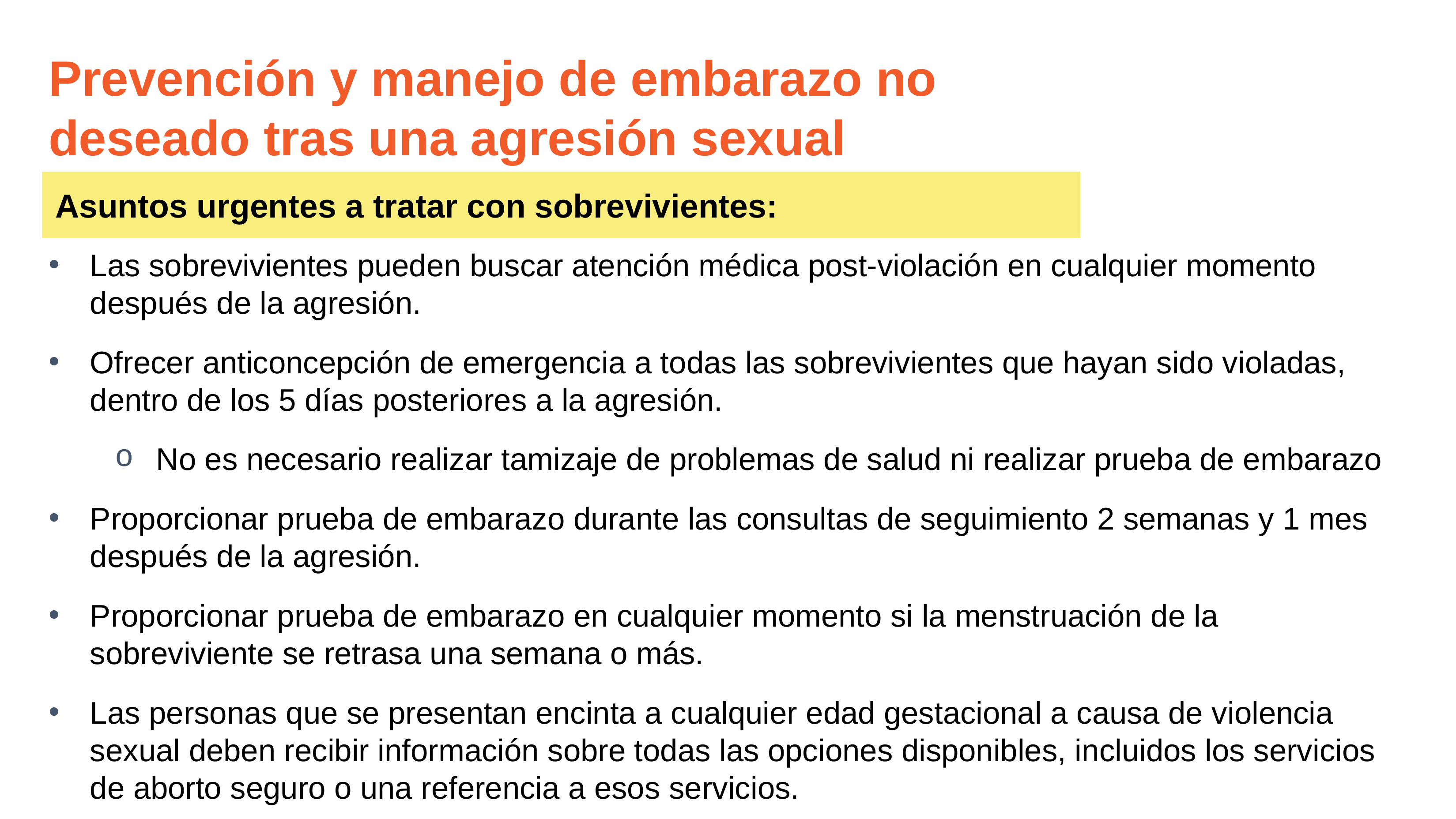

Prevención y manejo de embarazo no deseado tras una agresión sexual
Asuntos urgentes a tratar con sobrevivientes:
Las sobrevivientes pueden buscar atención médica post-violación en cualquier momento después de la agresión.
Ofrecer anticoncepción de emergencia a todas las sobrevivientes que hayan sido violadas, dentro de los 5 días posteriores a la agresión.
No es necesario realizar tamizaje de problemas de salud ni realizar prueba de embarazo
Proporcionar prueba de embarazo durante las consultas de seguimiento 2 semanas y 1 mes después de la agresión.
Proporcionar prueba de embarazo en cualquier momento si la menstruación de la sobreviviente se retrasa una semana o más.
Las personas que se presentan encinta a cualquier edad gestacional a causa de violencia sexual deben recibir información sobre todas las opciones disponibles, incluidos los servicios de aborto seguro o una referencia a esos servicios.